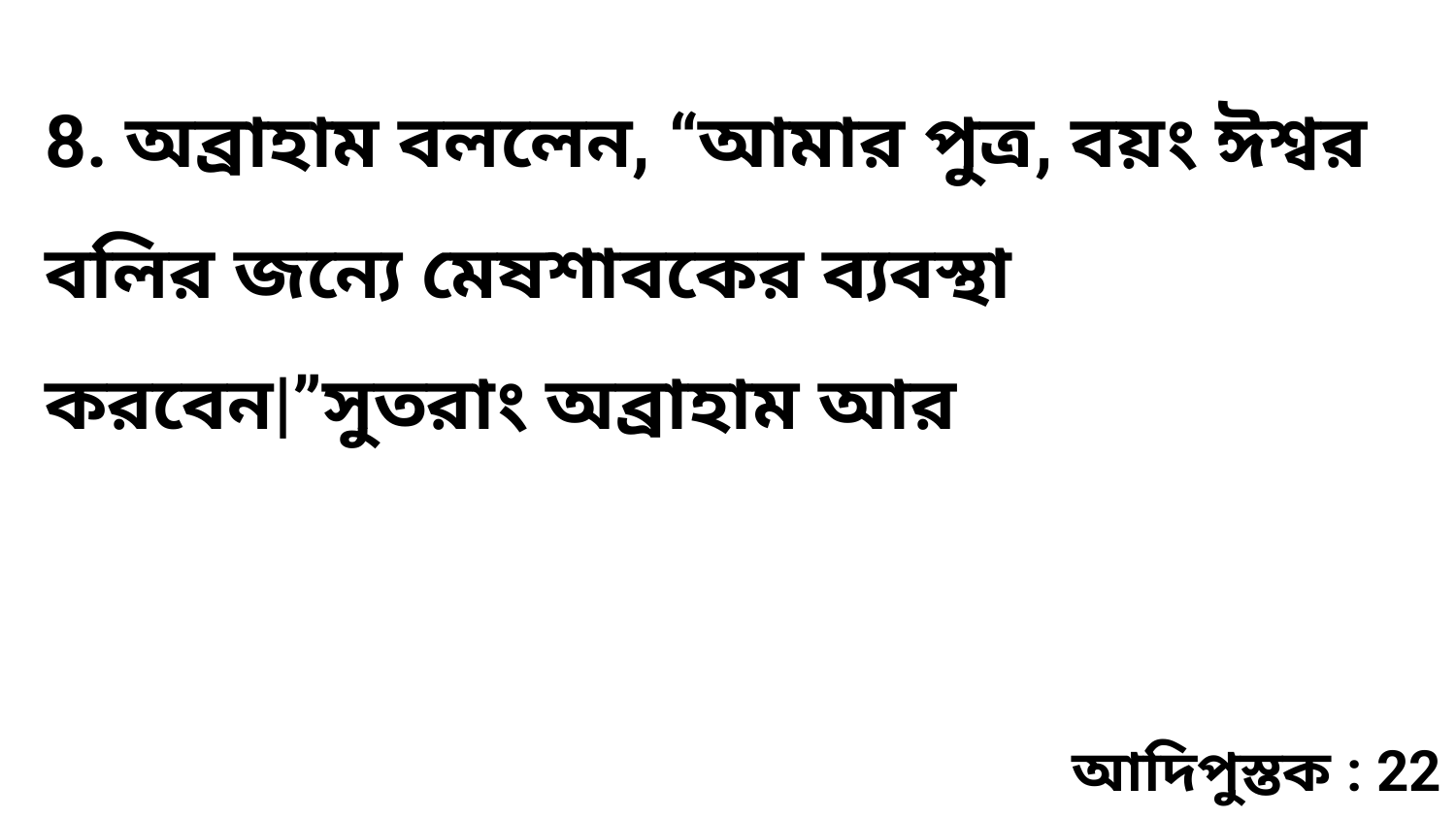

8. অব্রাহাম বললেন, “আমার পুত্র, বয়ং ঈশ্বর বলির জন্যে মেষশাবকের ব্যবস্থা করবেন|”সুতরাং অব্রাহাম আর
আদিপুস্তক : 22